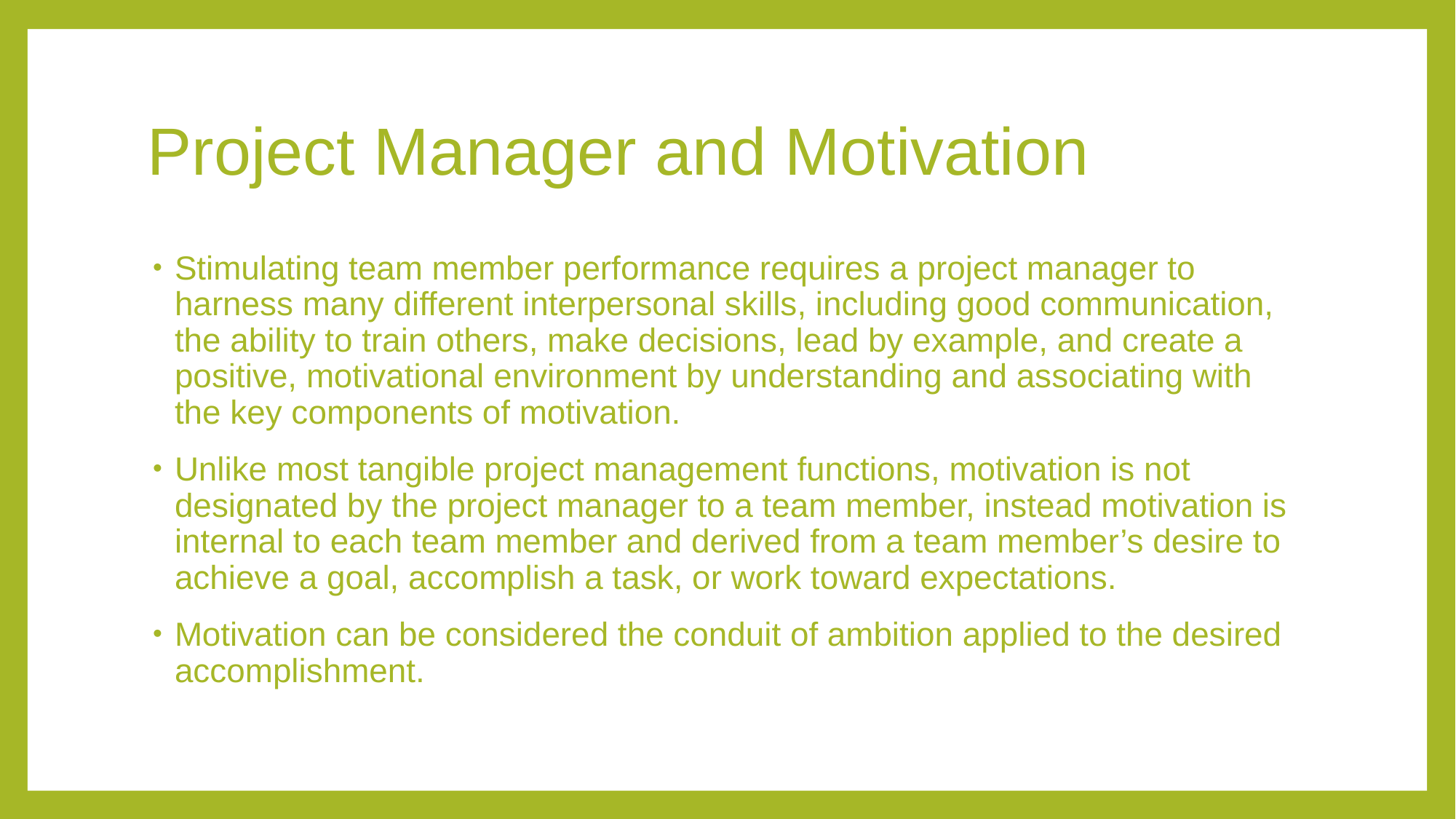

# Project Manager and Motivation
Stimulating team member performance requires a project manager to harness many different interpersonal skills, including good communication, the ability to train others, make decisions, lead by example, and create a positive, motivational environment by understanding and associating with the key components of motivation.
Unlike most tangible project management functions, motivation is not designated by the project manager to a team member, instead motivation is internal to each team member and derived from a team member’s desire to achieve a goal, accomplish a task, or work toward expectations.
Motivation can be considered the conduit of ambition applied to the desired accomplishment.